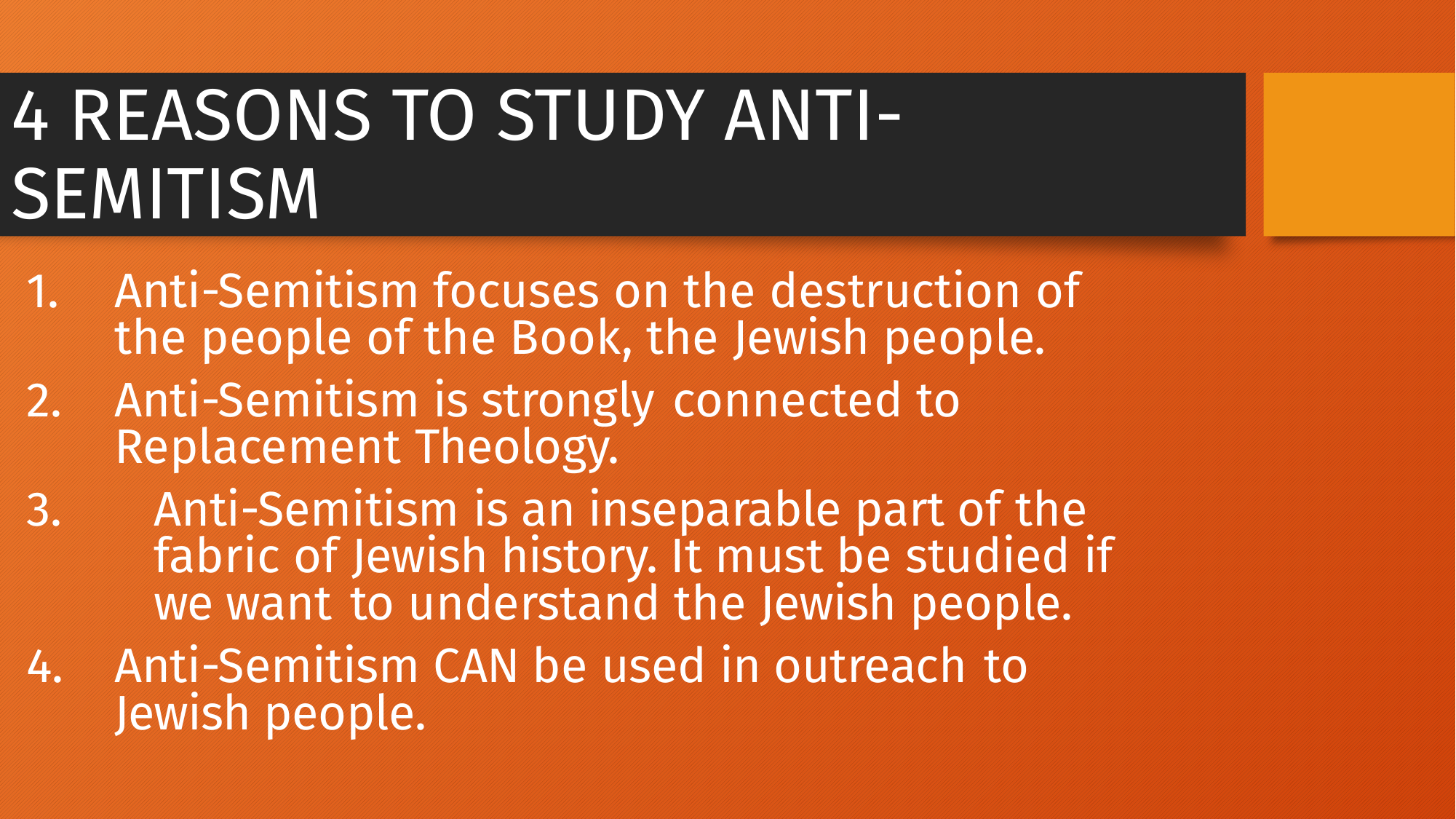

4 REASONS TO STUDY ANTI-SEMITISM
1.	Anti-Semitism focuses on the destruction of
the people of the Book, the Jewish people.
2.	Anti-Semitism is strongly connected to Replacement Theology.
3.	Anti-Semitism is an inseparable part of the
	fabric of Jewish history. It must be studied if
	we want to understand the Jewish people.
4.	Anti-Semitism CAN be used in outreach to
Jewish people.